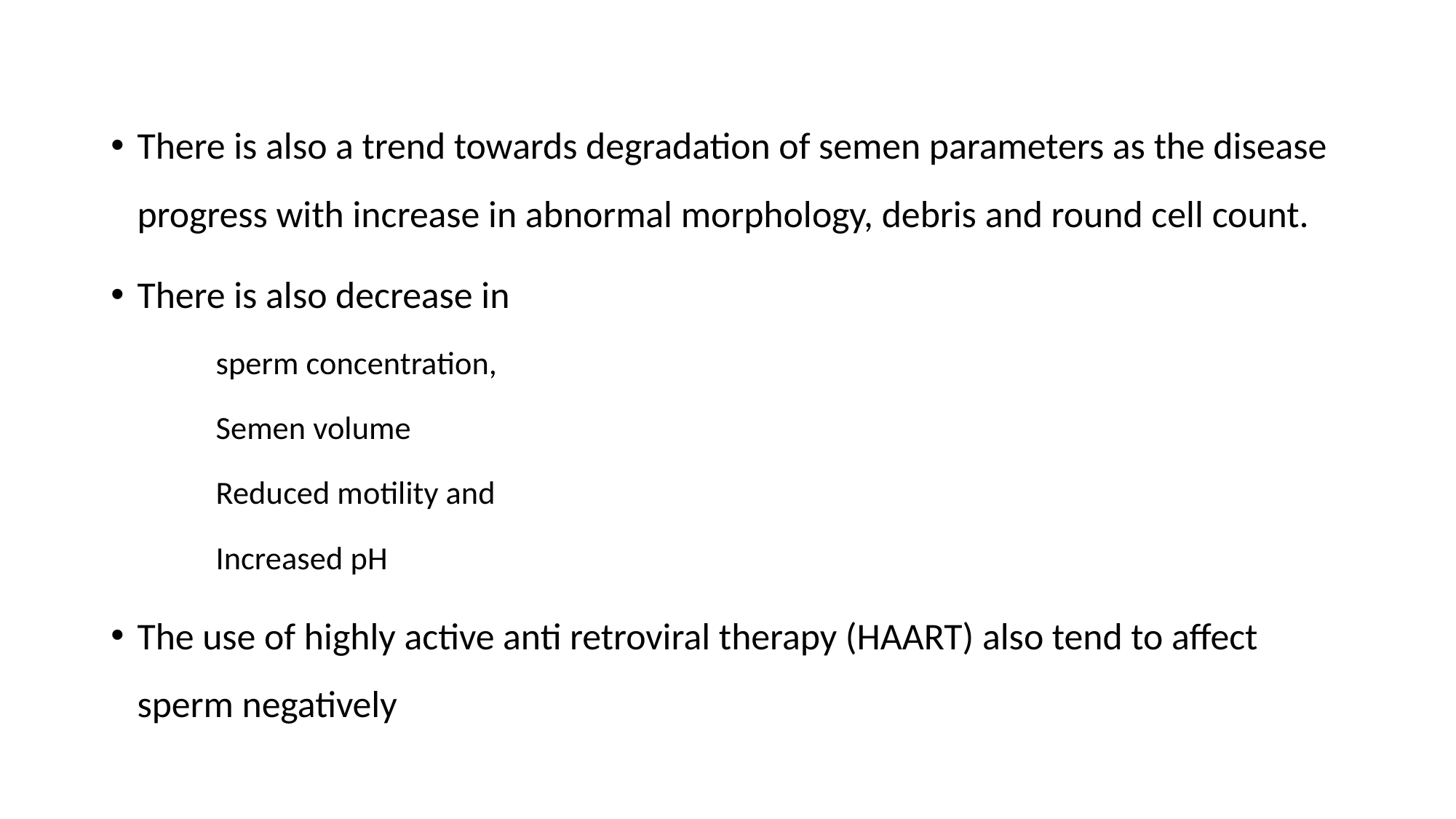

There is also a trend towards degradation of semen parameters as the disease progress with increase in abnormal morphology, debris and round cell count.
There is also decrease in
	sperm concentration,
	Semen volume
	Reduced motility and
	Increased pH
The use of highly active anti retroviral therapy (HAART) also tend to affect sperm negatively